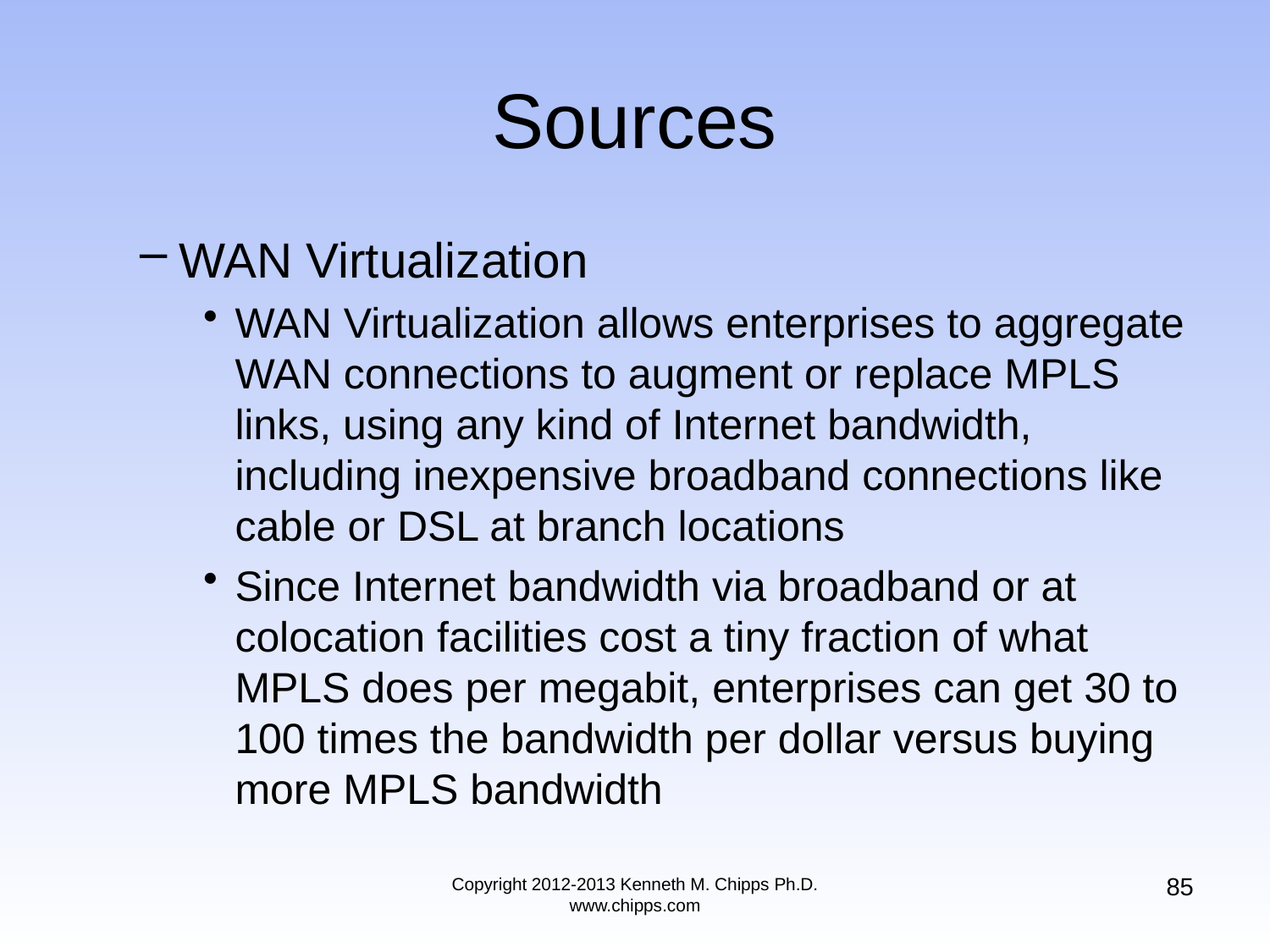

# Sources
WAN Virtualization
WAN Virtualization allows enterprises to aggregate WAN connections to augment or replace MPLS links, using any kind of Internet bandwidth, including inexpensive broadband connections like cable or DSL at branch locations
Since Internet bandwidth via broadband or at colocation facilities cost a tiny fraction of what MPLS does per megabit, enterprises can get 30 to 100 times the bandwidth per dollar versus buying more MPLS bandwidth
85
Copyright 2012-2013 Kenneth M. Chipps Ph.D. www.chipps.com